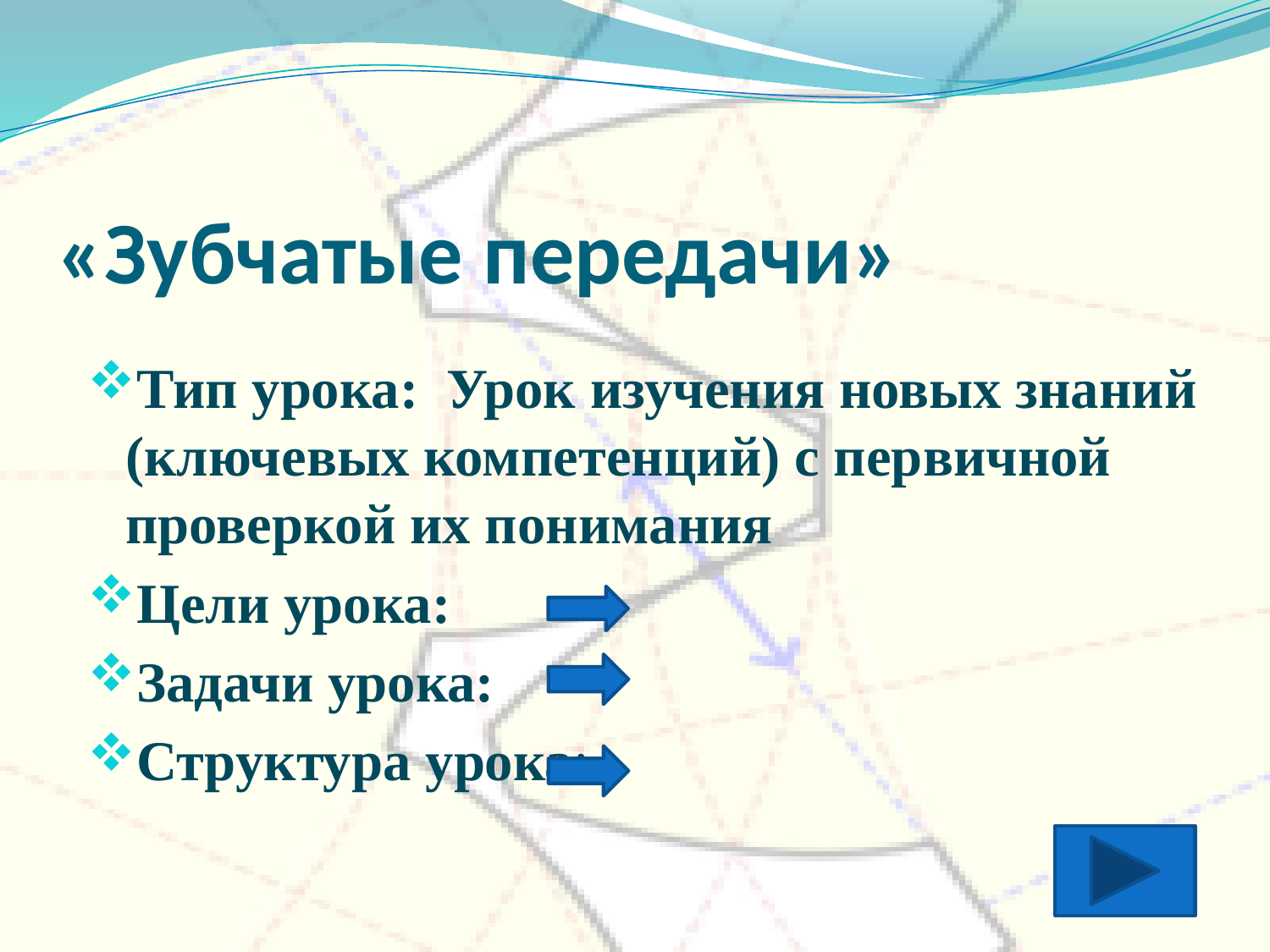

# «Зубчатые передачи»
Тип урока:  Урок изучения новых знаний (ключевых компетенций) с первичной проверкой их понимания
Цели урока:
Задачи урока:
Структура урока: